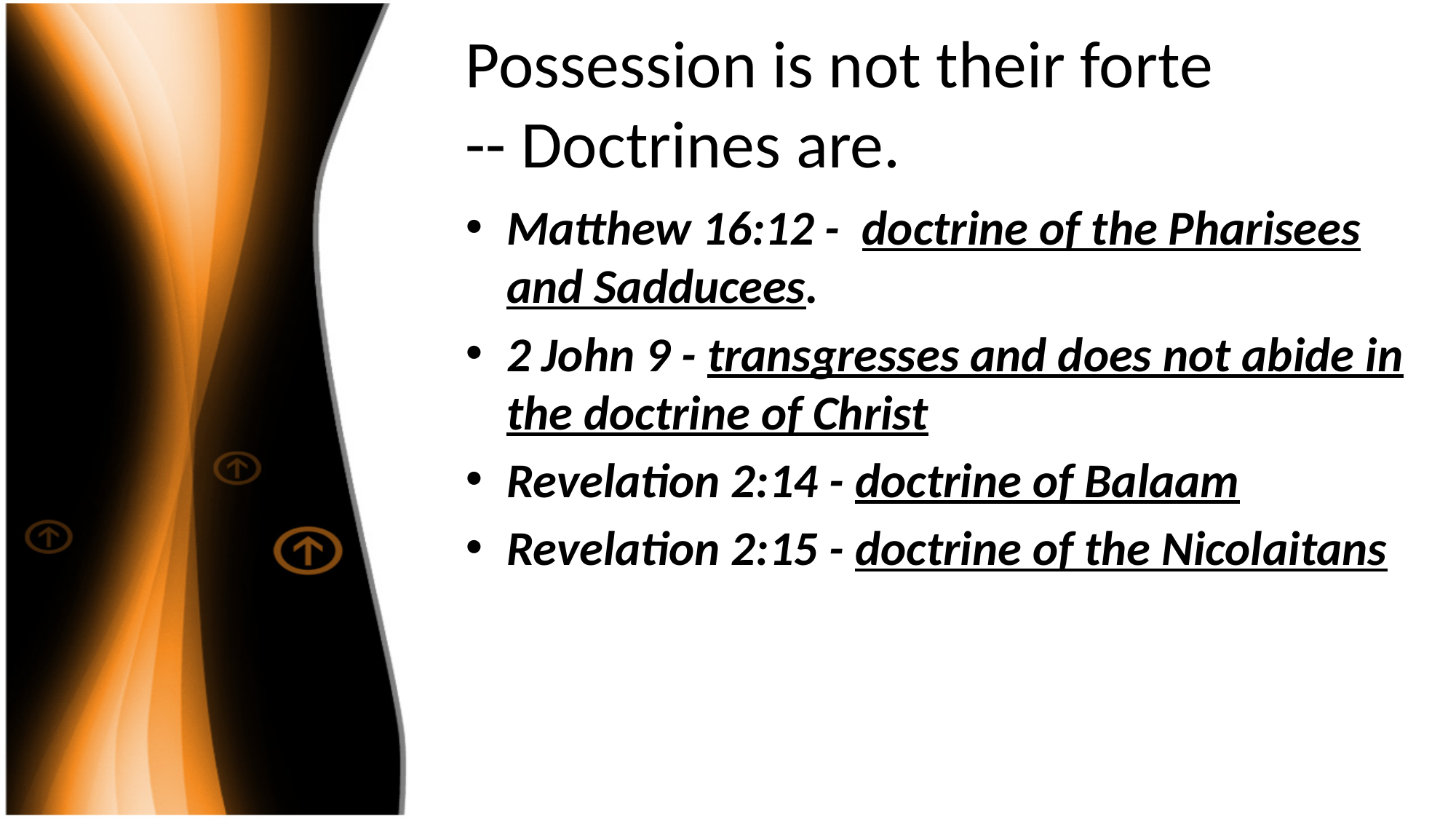

# Possession is not their forte -- Doctrines are.
Matthew 16:12 -  doctrine of the Pharisees and Sadducees.
2 John 9 - transgresses and does not abide in the doctrine of Christ
Revelation 2:14 - doctrine of Balaam
Revelation 2:15 - doctrine of the Nicolaitans